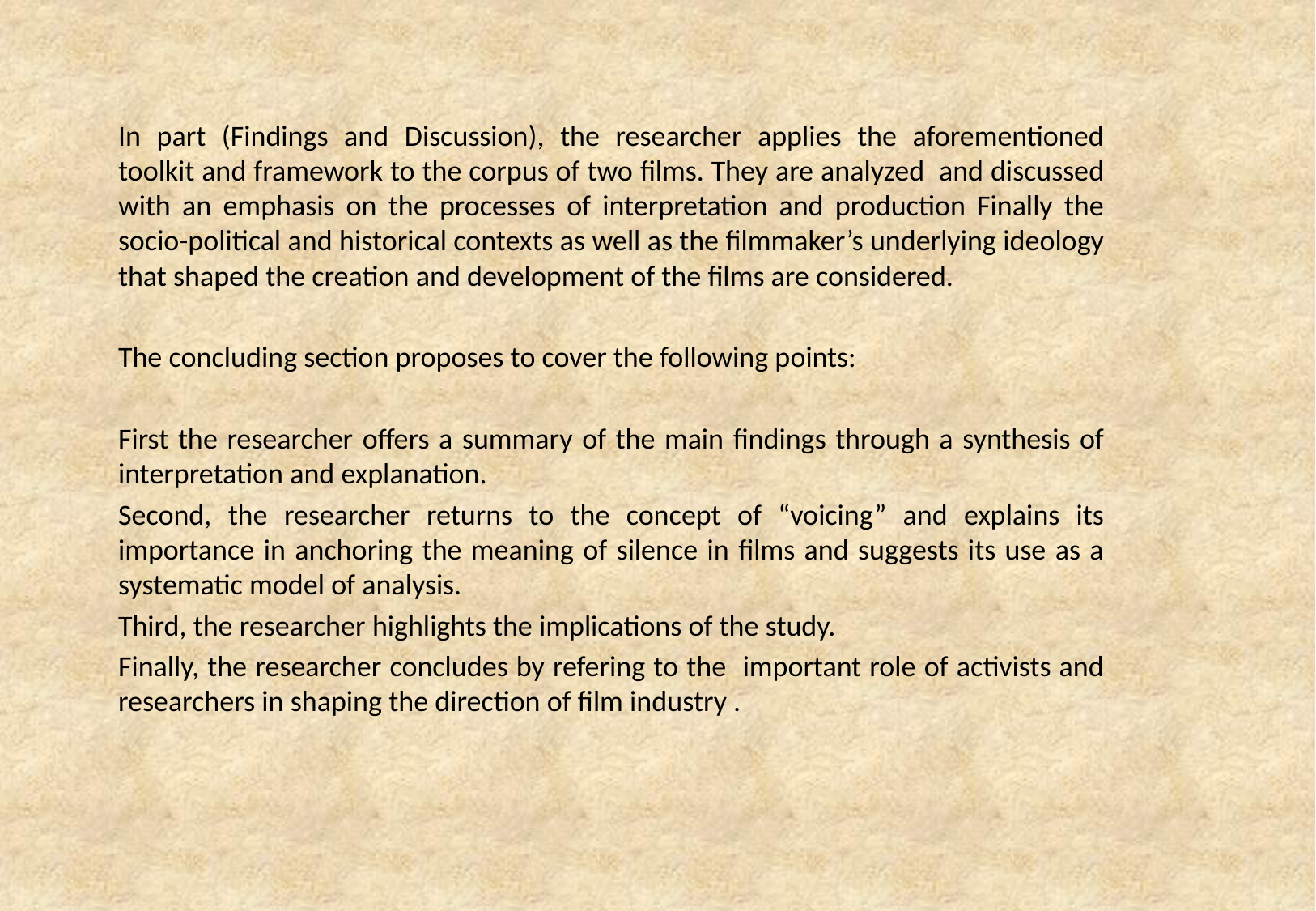

In part (Findings and Discussion), the researcher applies the aforementioned toolkit and framework to the corpus of two films. They are analyzed  and discussed with an emphasis on the processes of interpretation and production Finally the socio-political and historical contexts as well as the filmmaker’s underlying ideology that shaped the creation and development of the films are considered.

The concluding section proposes to cover the following points:

First the researcher offers a summary of the main findings through a synthesis of interpretation and explanation.
Second, the researcher returns to the concept of “voicing” and explains its importance in anchoring the meaning of silence in films and suggests its use as a systematic model of analysis.
Third, the researcher highlights the implications of the study.
Finally, the researcher concludes by refering to the  important role of activists and researchers in shaping the direction of film industry .